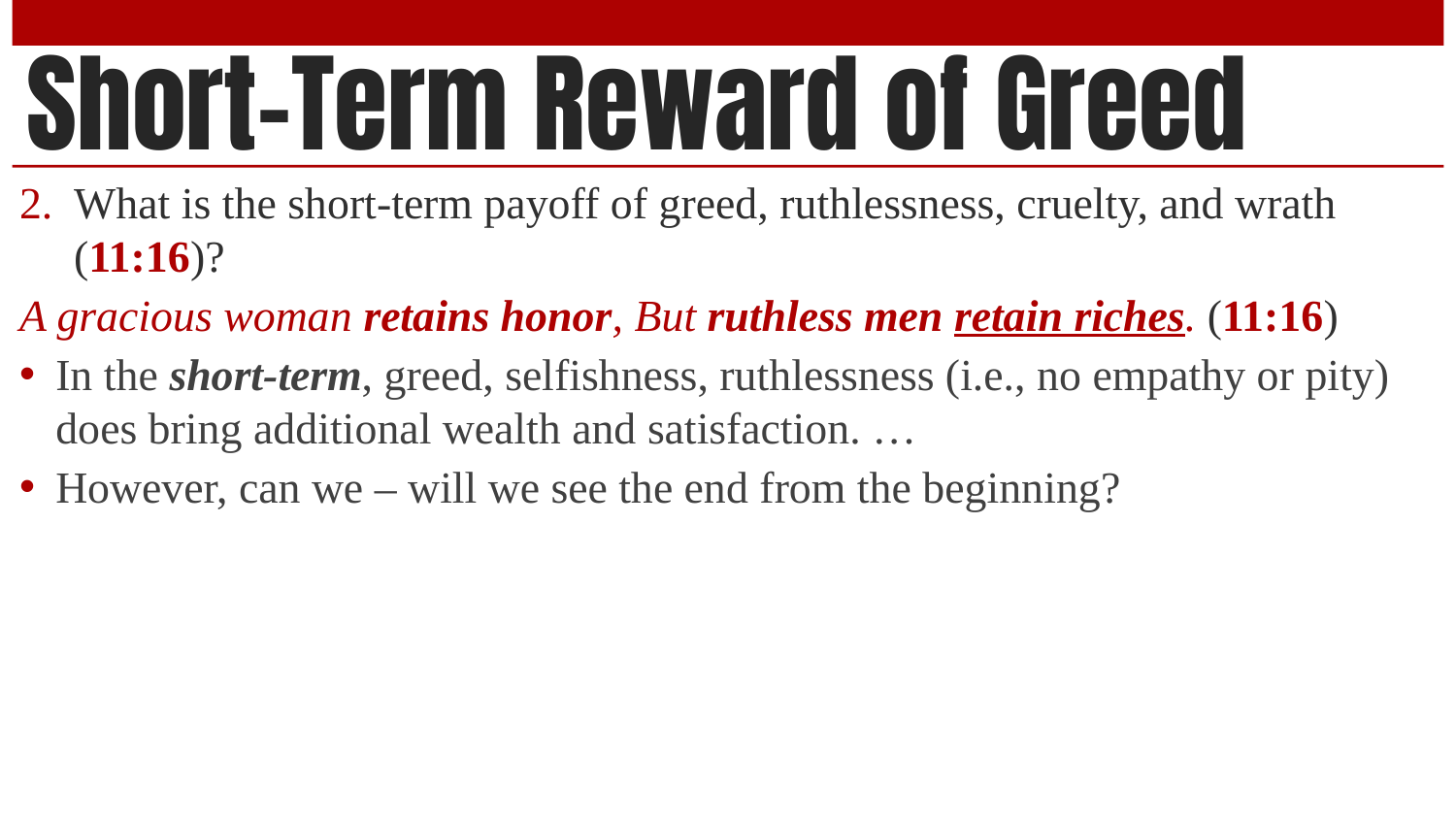

# Short-Term Reward of Greed
What is the short-term payoff of greed, ruthlessness, cruelty, and wrath (11:16)?
A gracious woman retains honor, But ruthless men retain riches. (11:16)
In the short-term, greed, selfishness, ruthlessness (i.e., no empathy or pity) does bring additional wealth and satisfaction. …
However, can we – will we see the end from the beginning?